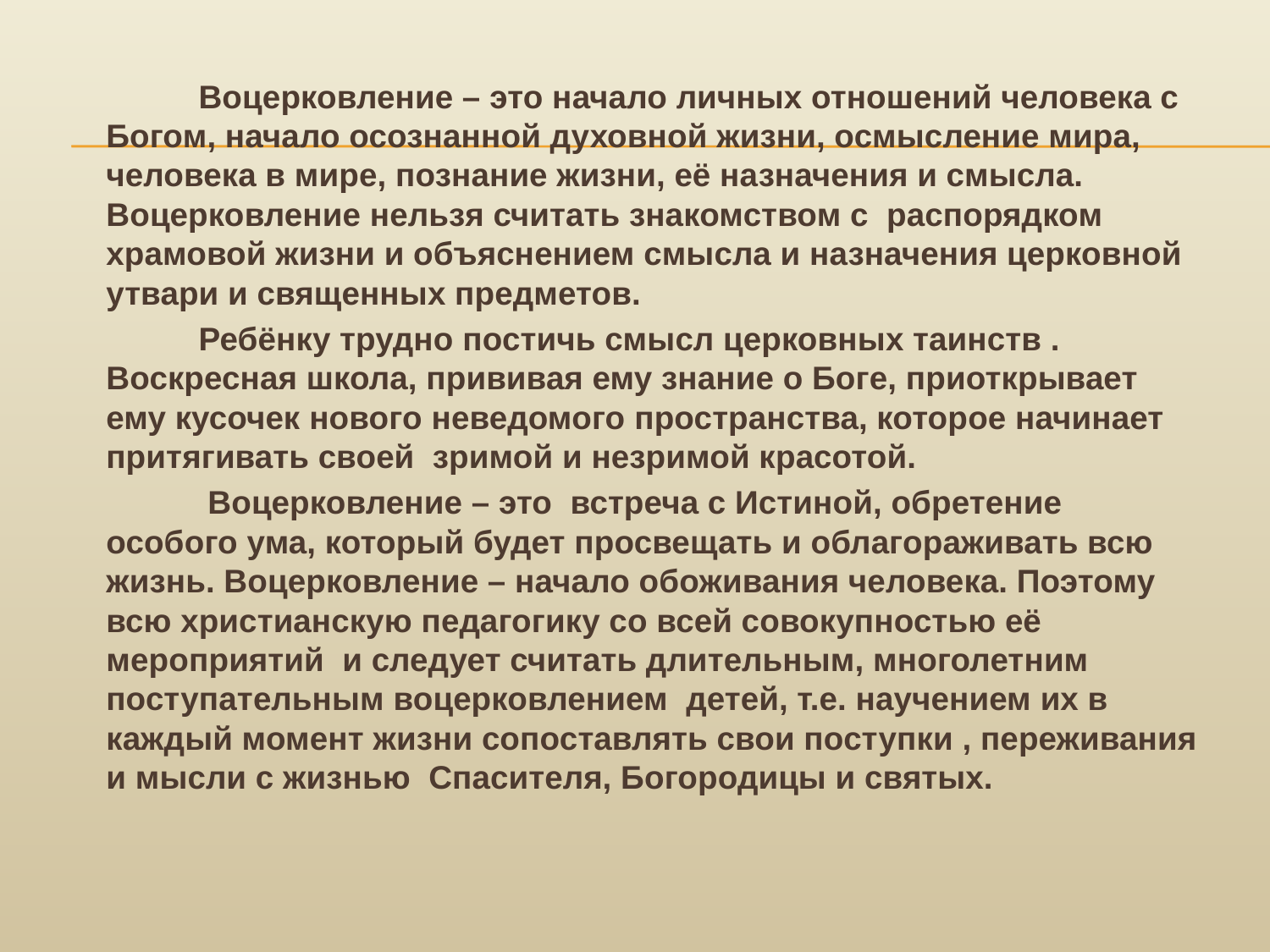

Воцерковление – это начало личных отношений человека с Богом, начало осознанной духовной жизни, осмысление мира, человека в мире, познание жизни, её назначения и смысла. Воцерковление нельзя считать знакомством с  распорядком  храмовой жизни и объяснением смысла и назначения церковной утвари и священных предметов.
               Ребёнку трудно постичь смысл церковных таинств . Воскресная школа, прививая ему знание о Боге, приоткрывает ему кусочек нового неведомого пространства, которое начинает притягивать своей  зримой и незримой красотой.
                Воцерковление – это  встреча с Истиной, обретение особого ума, который будет просвещать и облагораживать всю жизнь. Воцерковление – начало обоживания человека. Поэтому всю христианскую педагогику со всей совокупностью её мероприятий  и следует считать длительным, многолетним поступательным воцерковлением  детей, т.е. научением их в каждый момент жизни сопоставлять свои поступки , переживания и мысли с жизнью  Спасителя, Богородицы и святых.